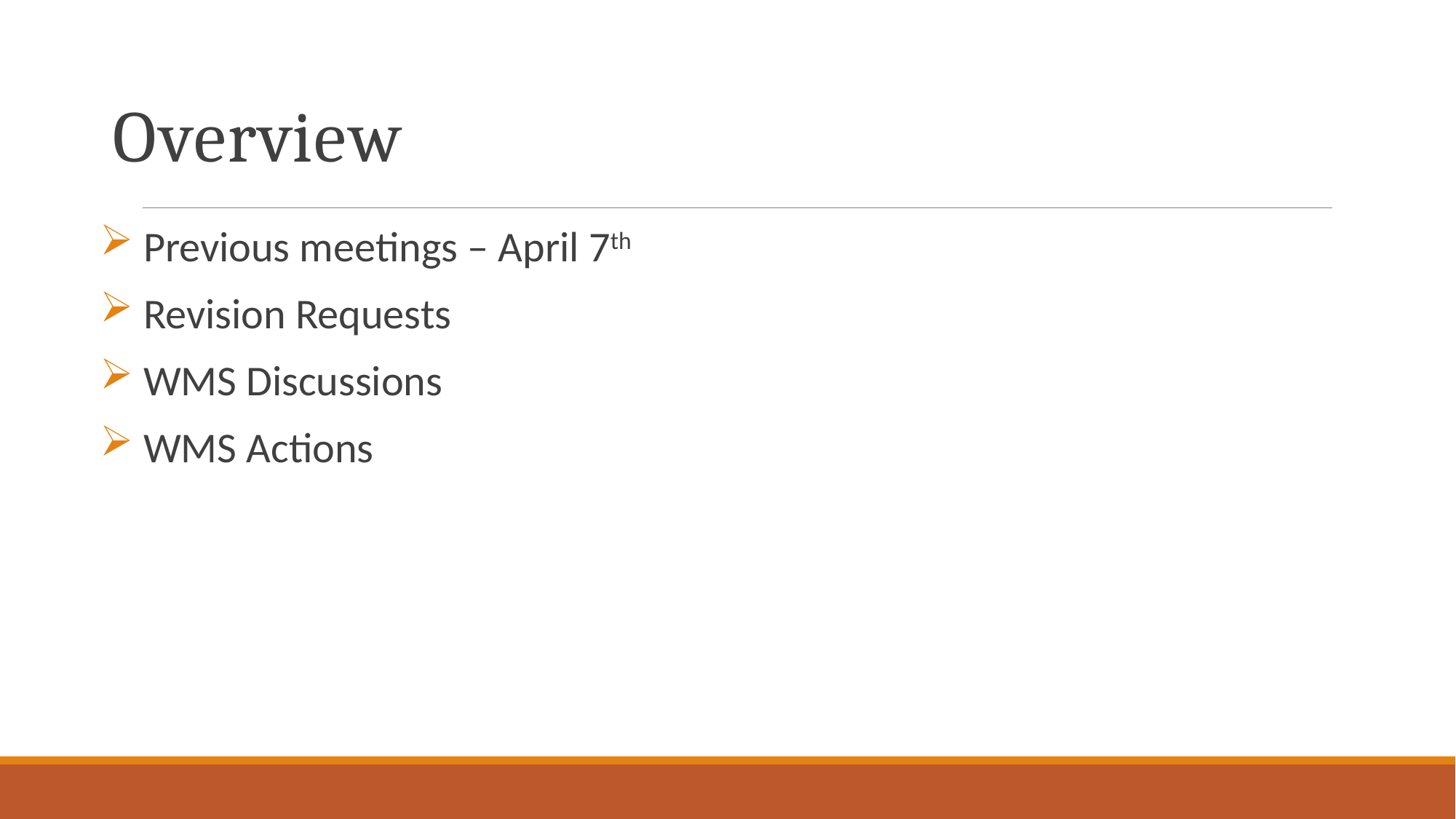

# Overview
 Previous meetings – April 7th
 Revision Requests
 WMS Discussions
 WMS Actions